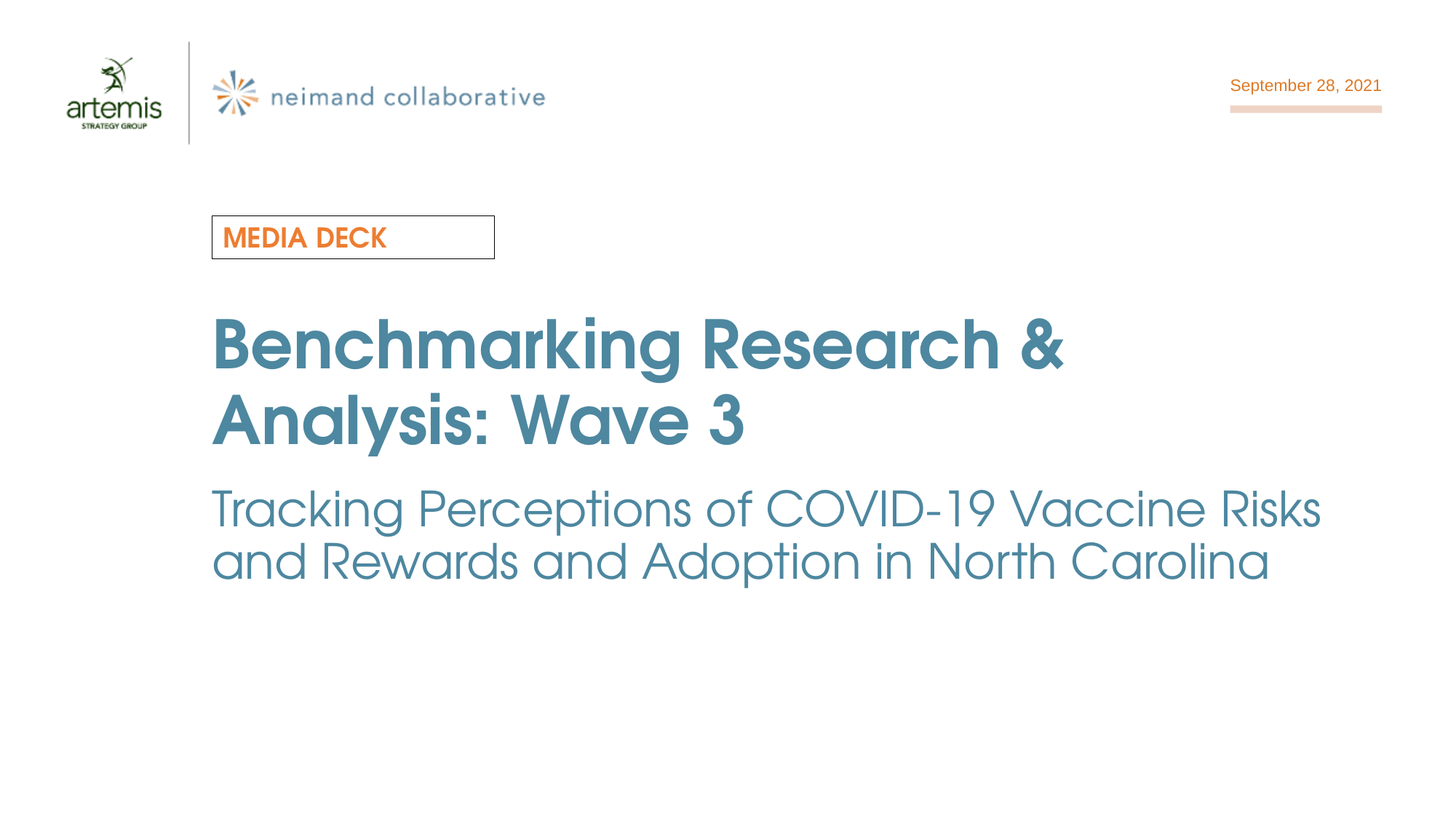

September 28, 2021

Benchmarking Research & Analysis: Wave 3

Tracking Perceptions of COVID-19 Vaccine Risks and Rewards and Adoption in North Carolina
MEDIA DECK